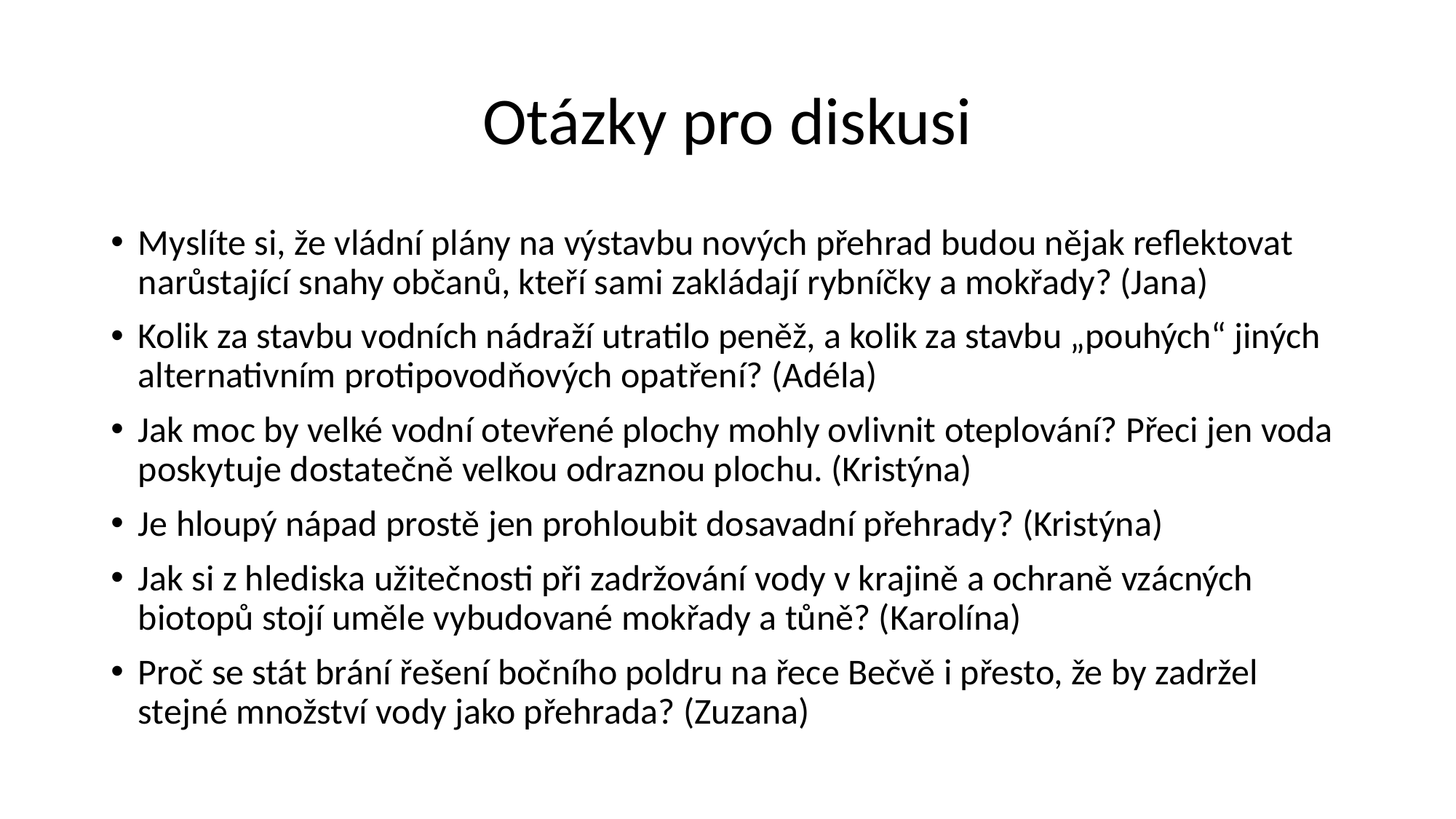

# Otázky pro diskusi
Myslíte si, že vládní plány na výstavbu nových přehrad budou nějak reflektovat narůstající snahy občanů, kteří sami zakládají rybníčky a mokřady? (Jana)
Kolik za stavbu vodních nádraží utratilo peněž, a kolik za stavbu „pouhých“ jiných alternativním protipovodňových opatření? (Adéla)
Jak moc by velké vodní otevřené plochy mohly ovlivnit oteplování? Přeci jen voda poskytuje dostatečně velkou odraznou plochu. (Kristýna)
Je hloupý nápad prostě jen prohloubit dosavadní přehrady? (Kristýna)
Jak si z hlediska užitečnosti při zadržování vody v krajině a ochraně vzácných biotopů stojí uměle vybudované mokřady a tůně? (Karolína)
Proč se stát brání řešení bočního poldru na řece Bečvě i přesto, že by zadržel stejné množství vody jako přehrada? (Zuzana)